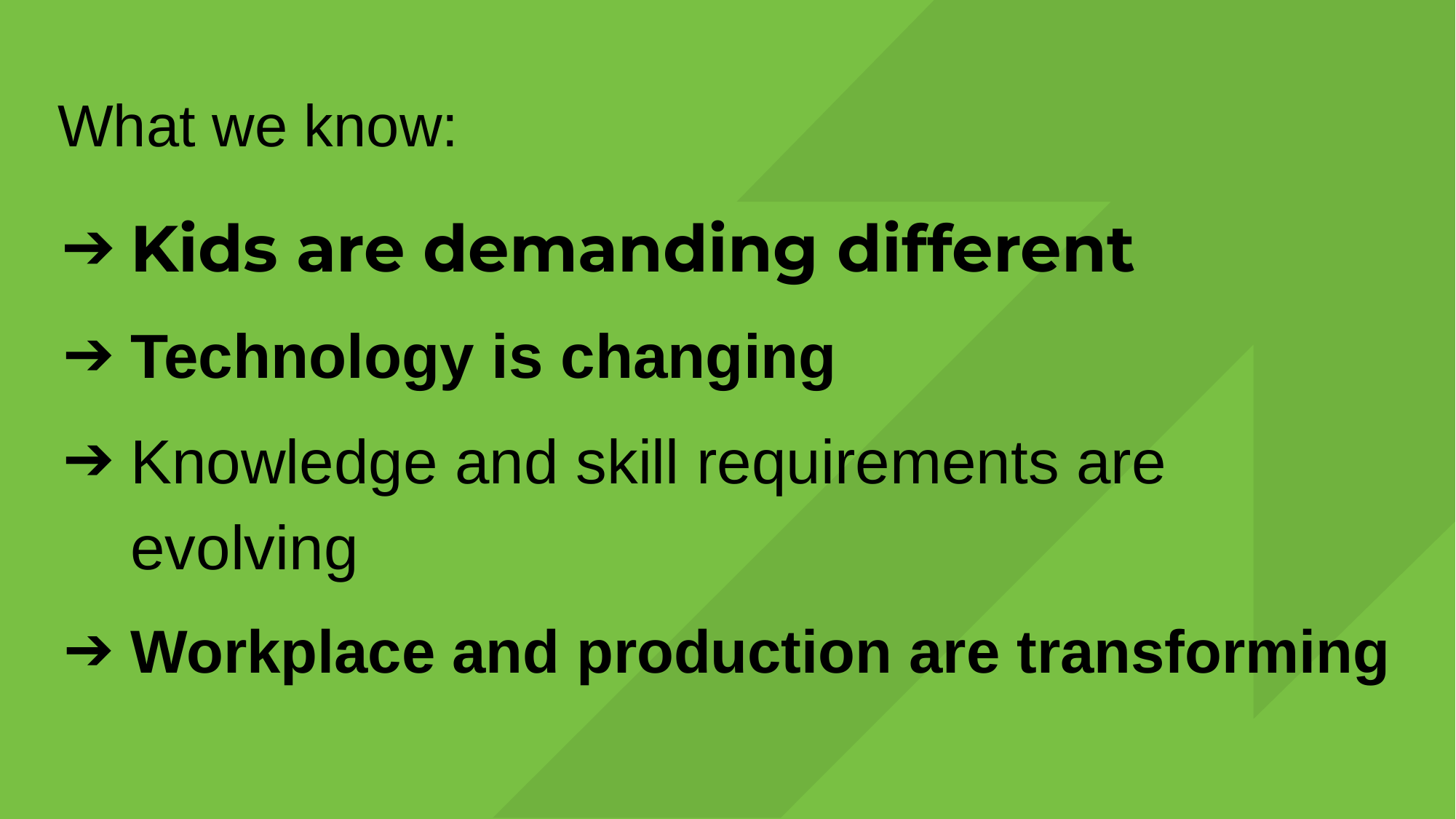

What we know:

Kids are demanding different
Technology is changing
Knowledge and skill requirements are evolving
Workplace and production are transforming